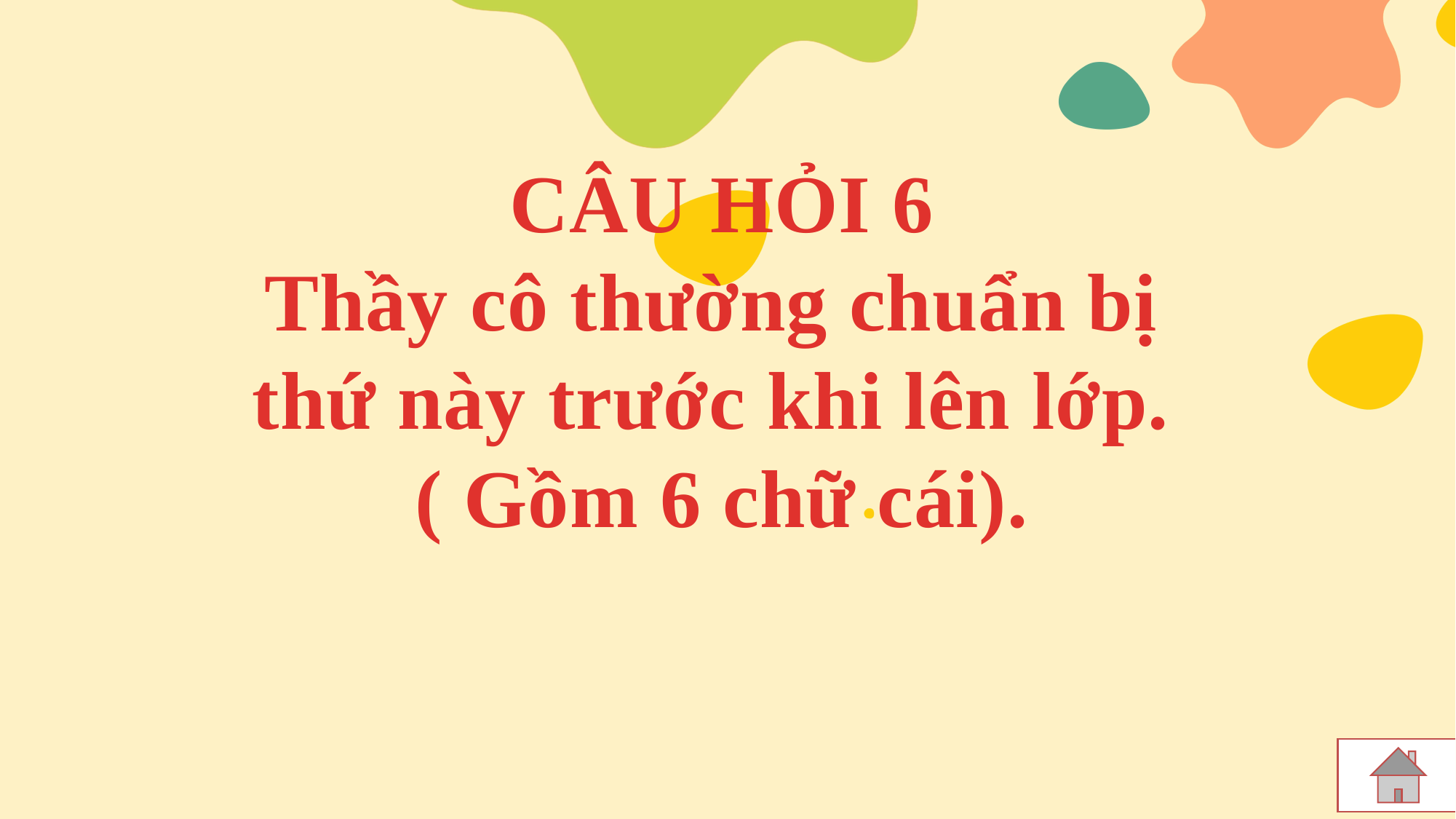

CÂU HỎI 6
Thầy cô thường chuẩn bị
thứ này trước khi lên lớp.
( Gồm 6 chữ cái).